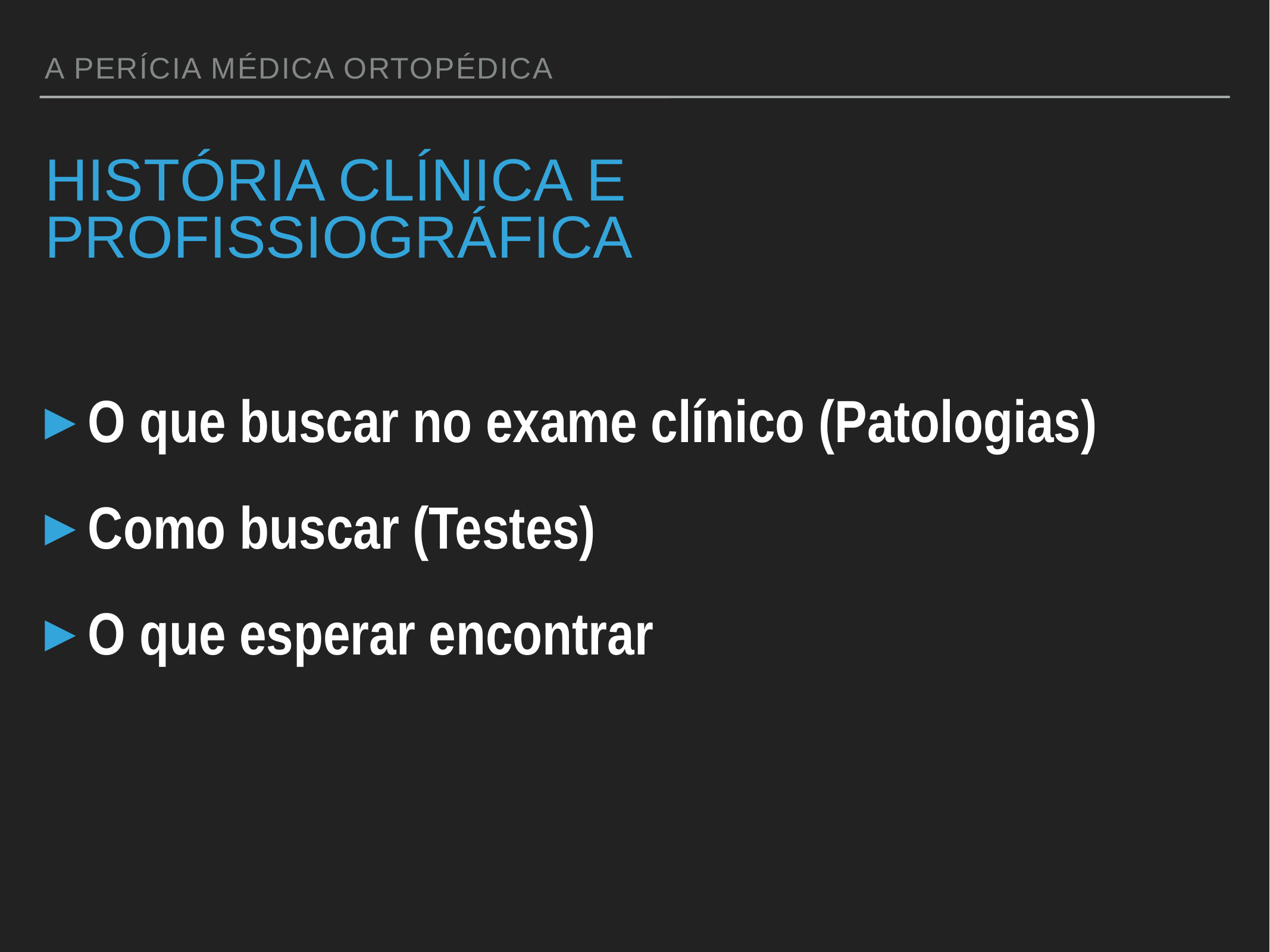

A Perícia Médica ortopédica
# HisTória Clínica e Profissiográfica
O que buscar no exame clínico (Patologias)
Como buscar (Testes)
O que esperar encontrar